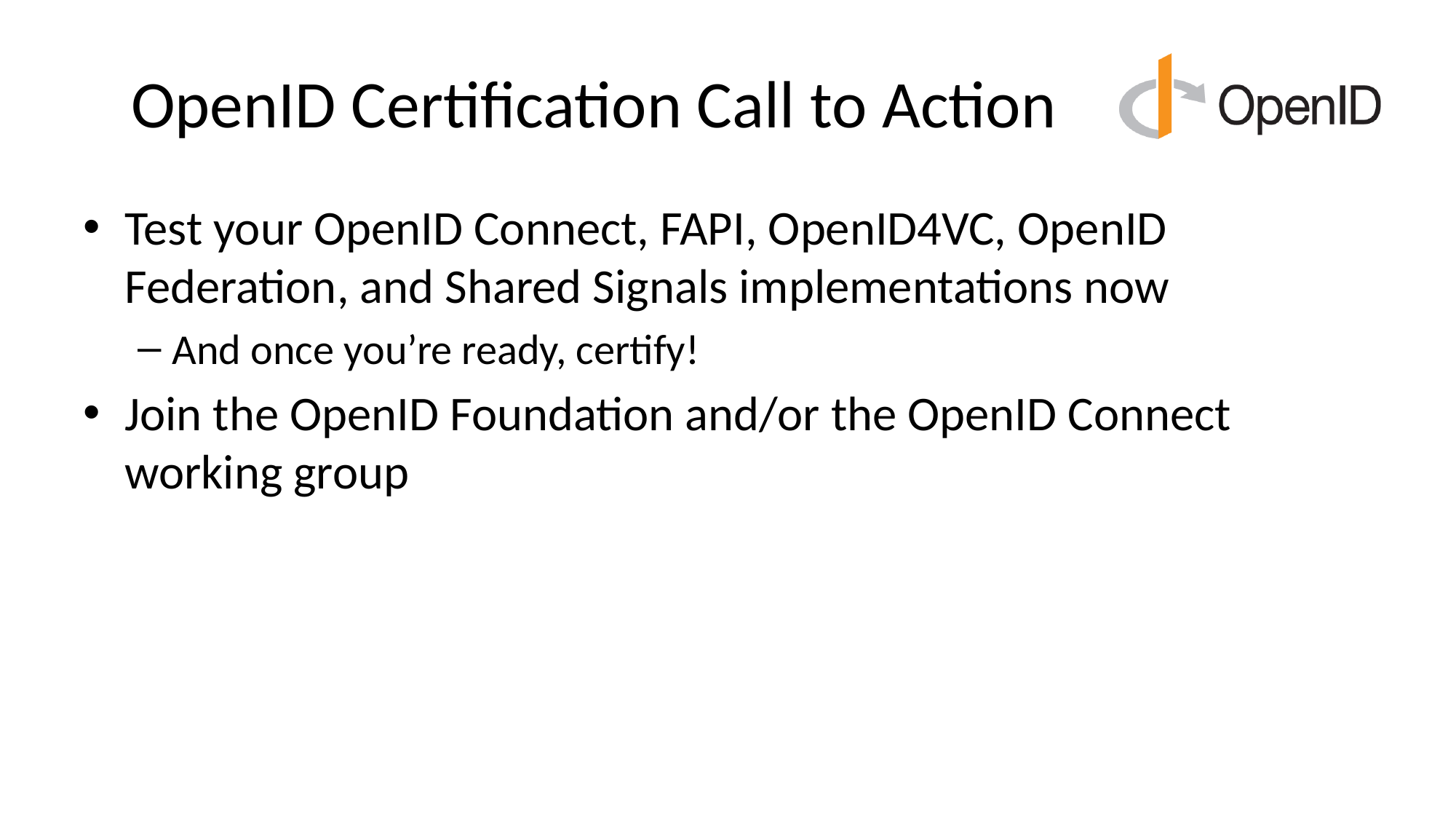

# OpenID Certification Call to Action
Test your OpenID Connect, FAPI, OpenID4VC, OpenID Federation, and Shared Signals implementations now
And once you’re ready, certify!
Join the OpenID Foundation and/or the OpenID Connect working group